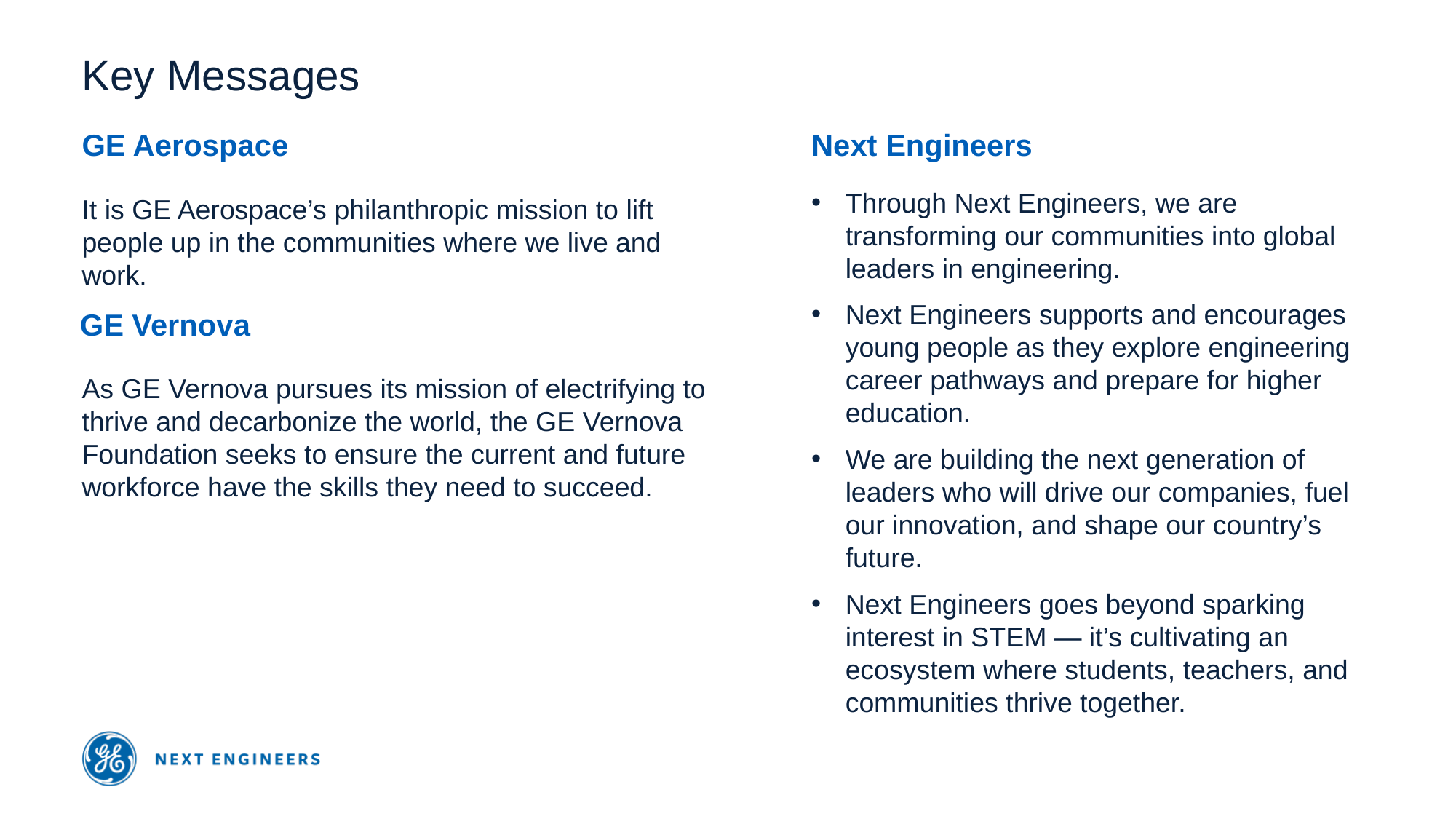

# Key Messages
GE Aerospace
Next Engineers
Through Next Engineers, we are transforming our communities into global leaders in engineering.
Next Engineers supports and encourages young people as they explore engineering career pathways and prepare for higher education.
We are building the next generation of leaders who will drive our companies, fuel our innovation, and shape our country’s future.
Next Engineers goes beyond sparking interest in STEM — it’s cultivating an ecosystem where students, teachers, and communities thrive together.
It is GE Aerospace’s philanthropic mission to lift people up in the communities where we live and work.
GE Vernova
As GE Vernova pursues its mission of electrifying to thrive and decarbonize the world, the GE Vernova Foundation seeks to ensure the current and future workforce have the skills they need to succeed.